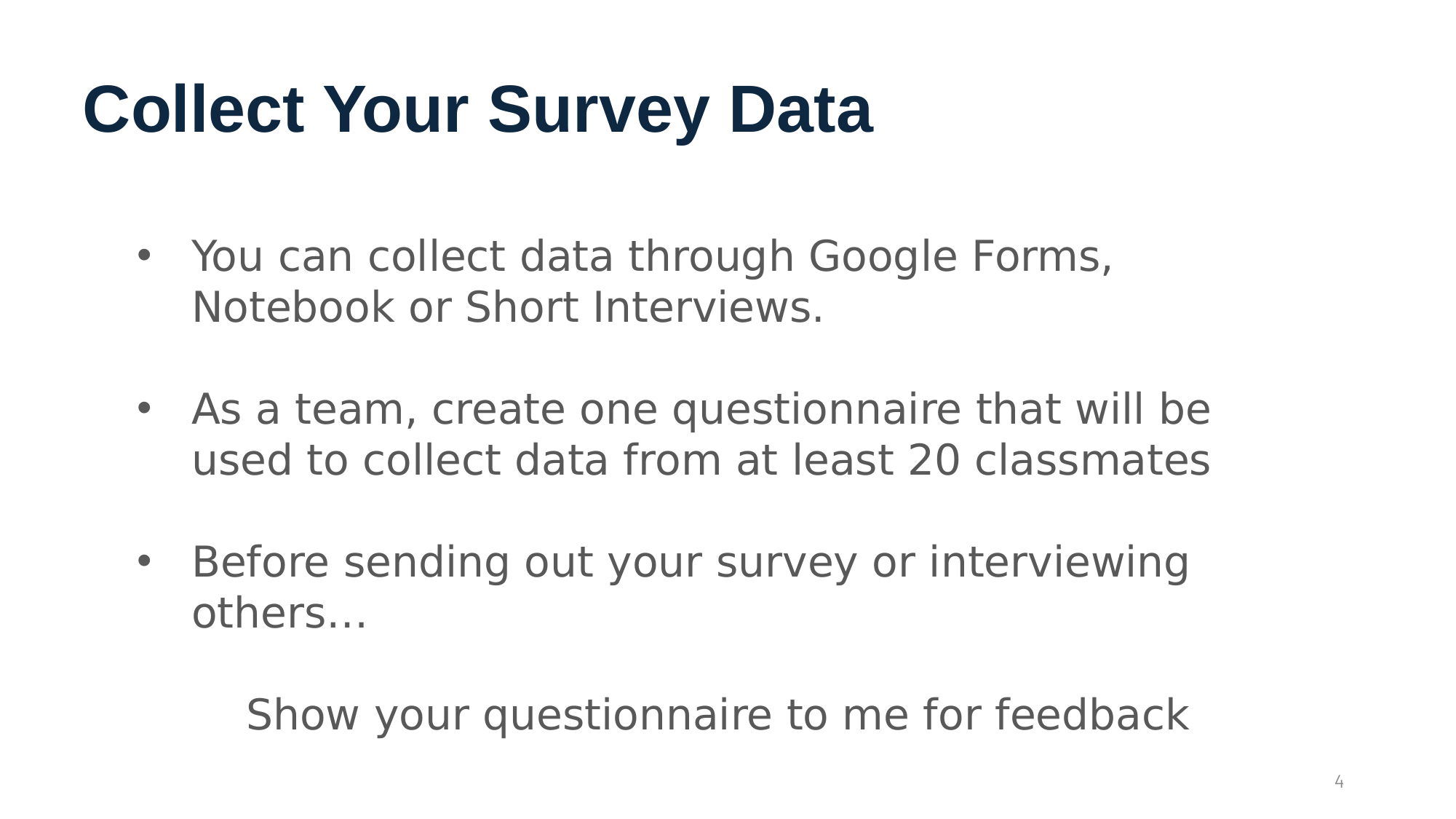

Collect Your Survey Data

You can collect data through Google Forms, Notebook or Short Interviews.

As a team, create one questionnaire that will be used to collect data from at least 20 classmates

Before sending out your survey or interviewing others…

	Show your questionnaire to me for feedback

4